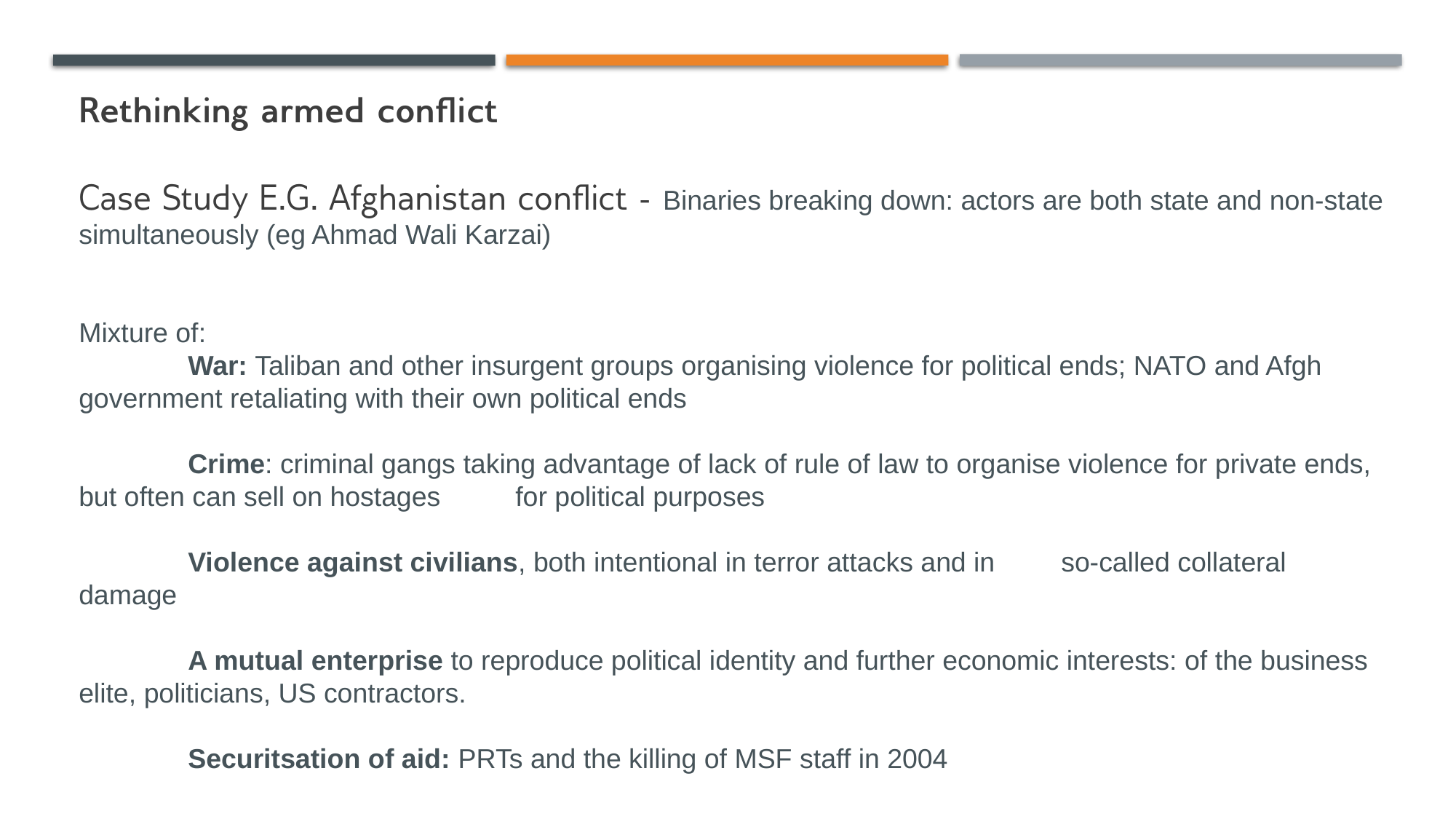

Rethinking armed conflict

Case Study E.G. Afghanistan conflict - Binaries breaking down: actors are both state and non-state simultaneously (eg Ahmad Wali Karzai)

Mixture of:
	War: Taliban and other insurgent groups organising violence for political ends; NATO and Afgh government retaliating with their own political ends

	Crime: criminal gangs taking advantage of lack of rule of law to organise violence for private ends, but often can sell on hostages 	for political purposes

	Violence against civilians, both intentional in terror attacks and in 	so-called collateral damage

	A mutual enterprise to reproduce political identity and further economic interests: of the business elite, politicians, US contractors.

	Securitsation of aid: PRTs and the killing of MSF staff in 2004